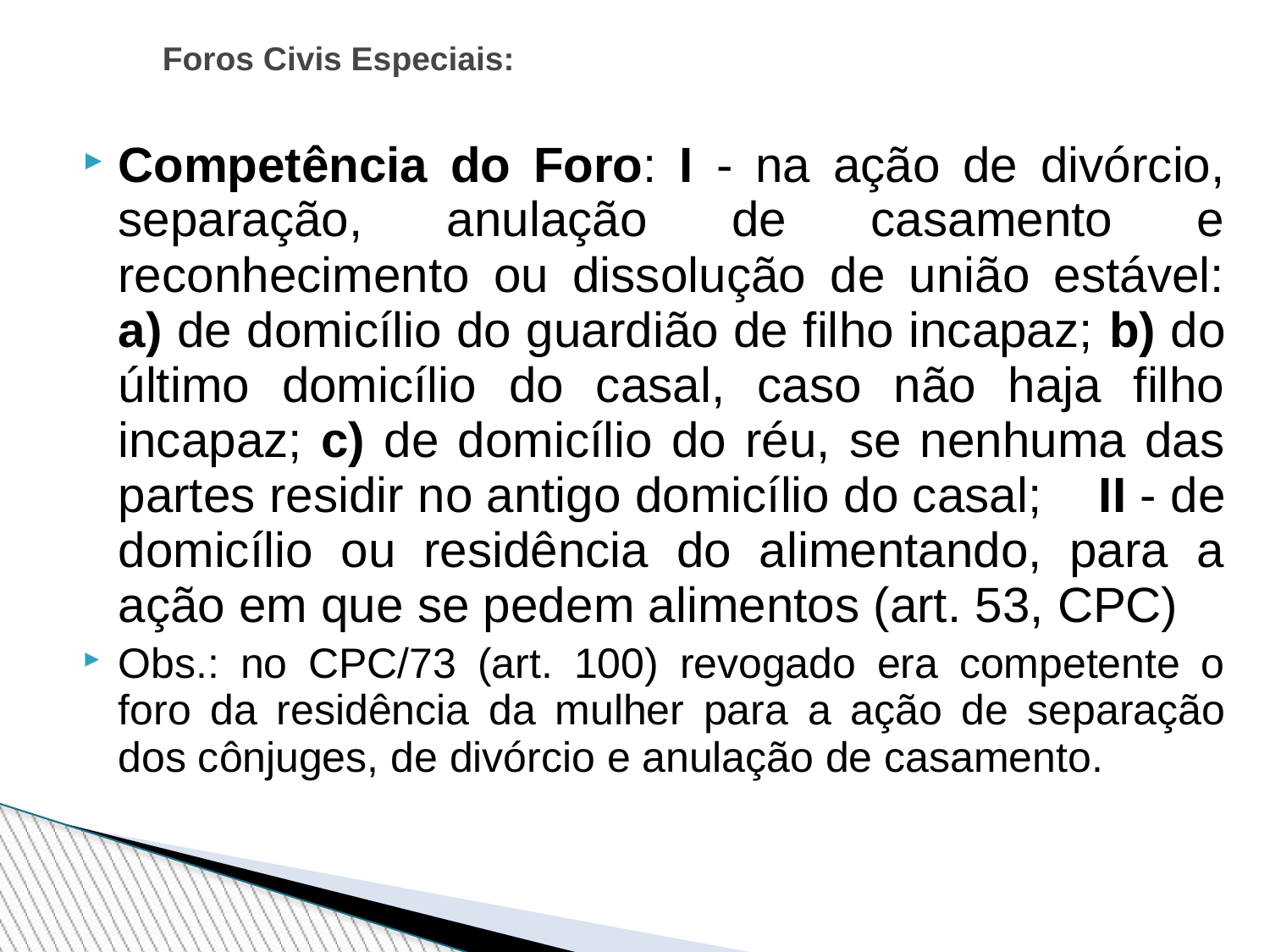

Foros Civis Especiais:
Competência do Foro: I - na ação de divórcio, separação, anulação de casamento e reconhecimento ou dissolução de união estável: a) de domicílio do guardião de filho incapaz; b) do último domicílio do casal, caso não haja filho incapaz; c) de domicílio do réu, se nenhuma das partes residir no antigo domicílio do casal;    II - de domicílio ou residência do alimentando, para a ação em que se pedem alimentos (art. 53, CPC)
Obs.: no CPC/73 (art. 100) revogado era competente o foro da residência da mulher para a ação de separação dos cônjuges, de divórcio e anulação de casamento.